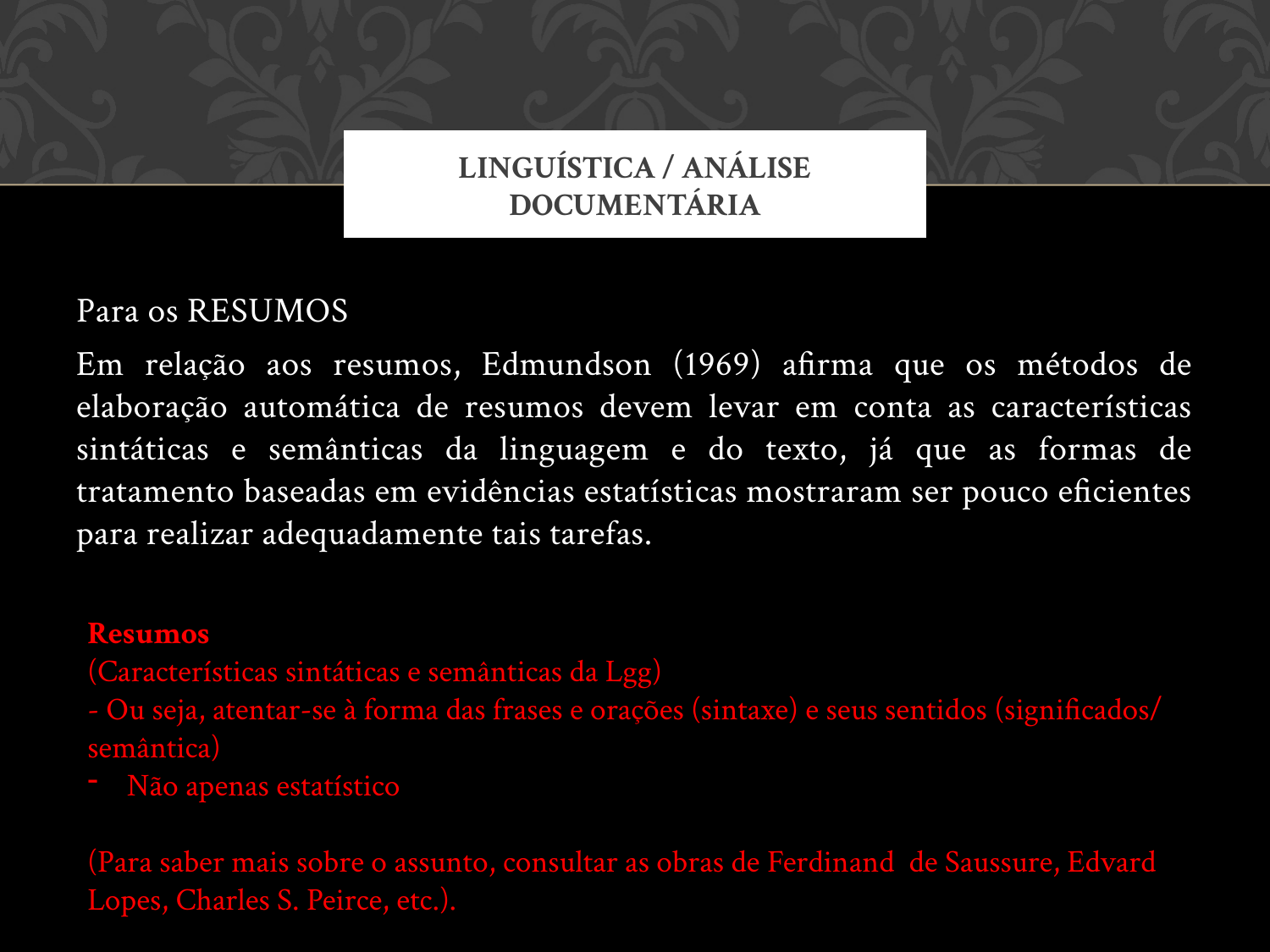

# Linguística / Análise documentária
Para os RESUMOS
Em relação aos resumos, Edmundson (1969) afirma que os métodos de elaboração automática de resumos devem levar em conta as características sintáticas e semânticas da linguagem e do texto, já que as formas de tratamento baseadas em evidências estatísticas mostraram ser pouco eficientes para realizar adequadamente tais tarefas.

Resumos
(Características sintáticas e semânticas da Lgg)
- Ou seja, atentar-se à forma das frases e orações (sintaxe) e seus sentidos (significados/ semântica)
Não apenas estatístico

(Para saber mais sobre o assunto, consultar as obras de Ferdinand  de Saussure, Edvard Lopes, Charles S. Peirce, etc.).